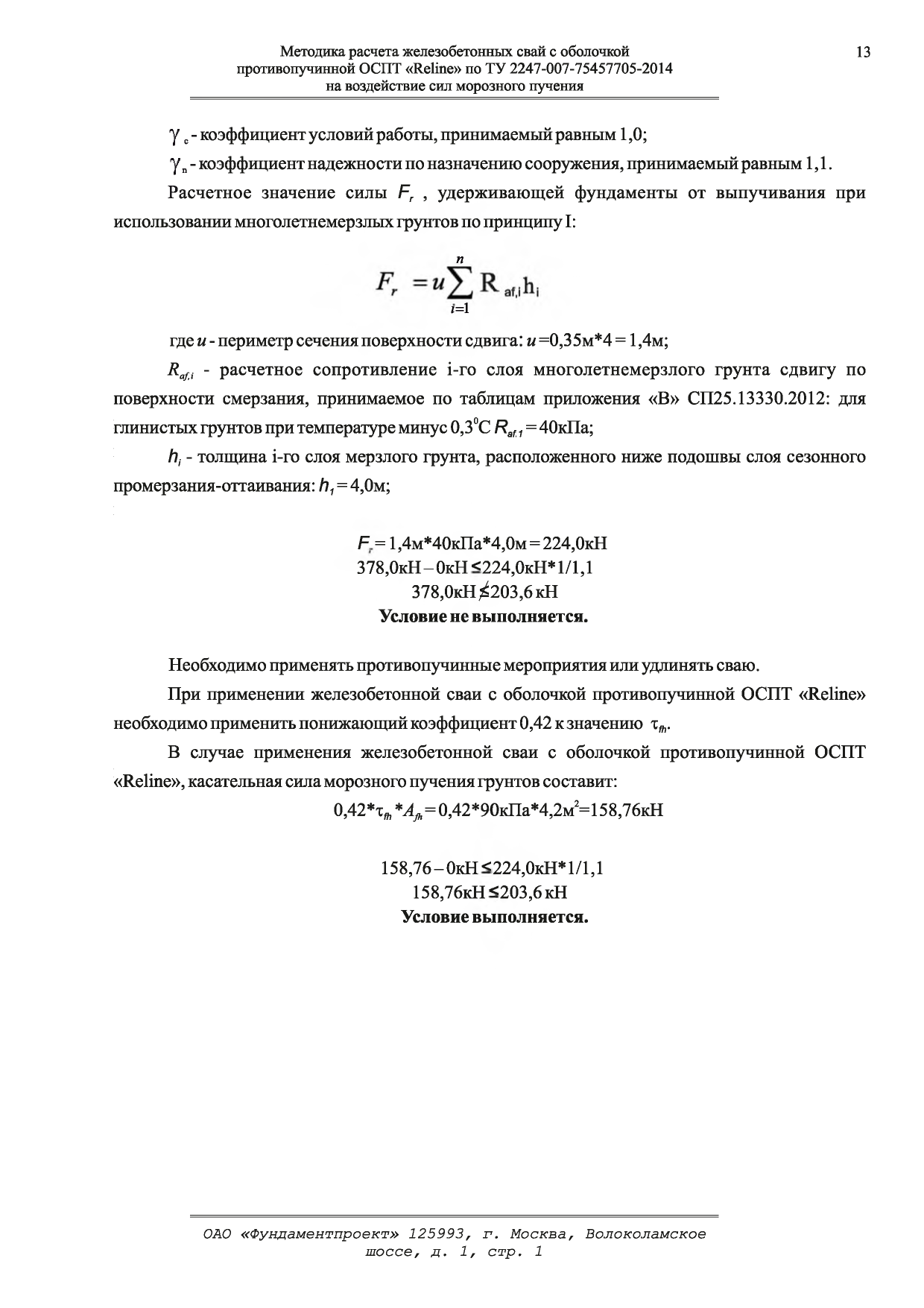

Методика расчета железобетонных свай с оболочкой	13  противопучинной ОСПТ «Reline» по ТУ 2247-007-75457705-2014
на воздействие сил морозного пучения

у с- коэффициент условий работы, принимаемый равным 1,0;
у п- коэффициент надежности по назначению сооружения, принимаемый равным 1,1.
Расчетное значение силы Fr , удерживающей фундаменты от выпучивания при  использовании многолетнемерзлых грунтов по принципу I:
и

г=1
где и - периметр сечения поверхности сдвига: и=0,35м*4 = 1,4м;
Яф - расчетное сопротивление i-ro слоя многолетнемерзлого грунта сдвигу по  поверхности смерзания, принимаемое по таблицам приложения «В» СП25.13330.2012: для  глинистых грунтов при температуре минус 0,3°С Raf1= 40кПа;
hi - толщина i-ro слоя мерзлого грунта, расположенного ниже подошвы слоя сезонного  промерзания-оттаивания: h1= 4,0м;

F = 1,4м*40кПа*4,0м = 224,ОкН  378,ОкН-ОкН <224,ОкН* 1/1,1
378,ОкН^203,6 кН
Условие не выполняется.

Необходимо применять противопучинные мероприятия или удлинять сваю.
При применении железобетонной сваи с оболочкой противопучинной ОСПТ «Reline»  необходимо применить понижающий коэффициент 0,42 к значению хй.
В случае применения железобетонной сваи с оболочкой противопучинной ОСПТ
«Reline», касательная сила морозного пучения грунтов составит:
0,42*Тд, *AJh= 0,42*90кПа*4,2м2= 158,76кН

158,76 - ОкН <224,ОкН*1/1,1
158,76кН <203,6 кН
Условие выполняется.

ОАО «Фундаментпроект» 125993, г. Москва, Волоколамское  шоссе, д. 1, стр. 1